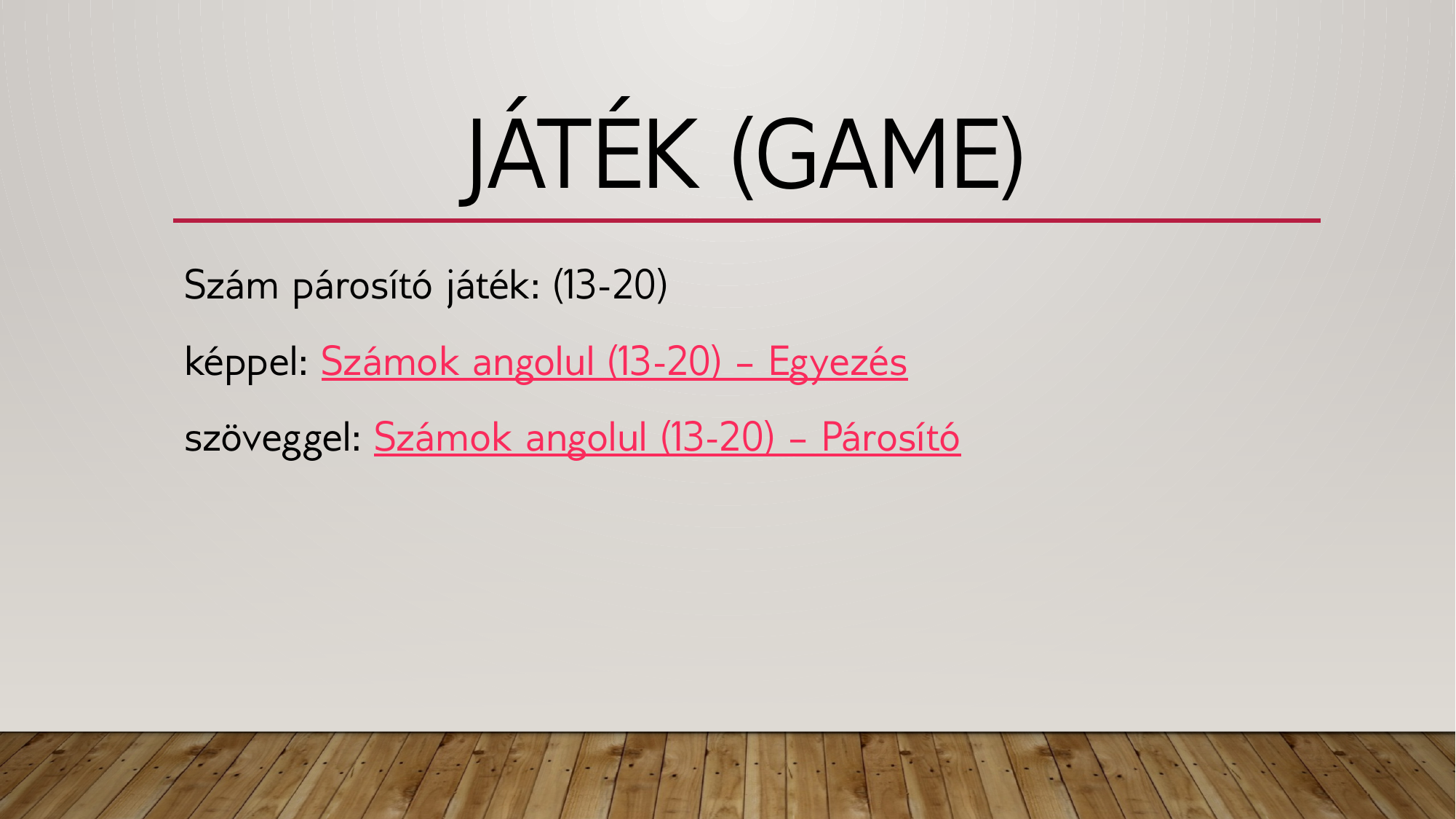

# Játék (Game)
Szám párosító játék: (13-20)
képpel: Számok angolul (13-20) – Egyezés
szöveggel: Számok angolul (13-20) – Párosító